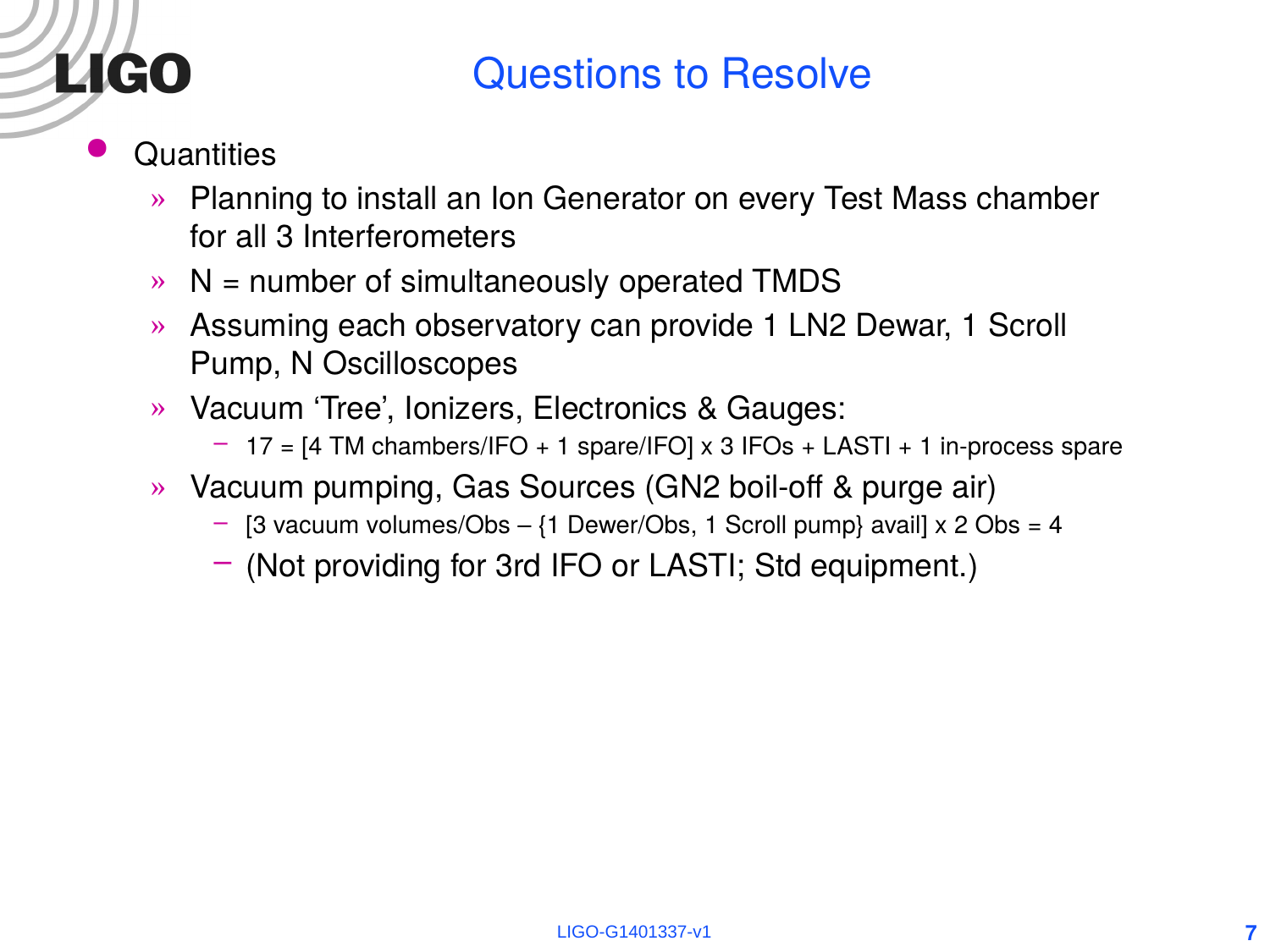

# Questions to Resolve
Quantities
Planning to install an Ion Generator on every Test Mass chamber for all 3 Interferometers
N = number of simultaneously operated TMDS
Assuming each observatory can provide 1 LN2 Dewar, 1 Scroll Pump, N Oscilloscopes
Vacuum ‘Tree’, Ionizers, Electronics & Gauges:
17 = [4 TM chambers/IFO + 1 spare/IFO] x 3 IFOs + LASTI + 1 in-process spare
Vacuum pumping, Gas Sources (GN2 boil-off & purge air)
[3 vacuum volumes/Obs – {1 Dewer/Obs, 1 Scroll pump} avail] x 2 Obs = 4
(Not providing for 3rd IFO or LASTI; Std equipment.)
LIGO-G1401337-v1
7